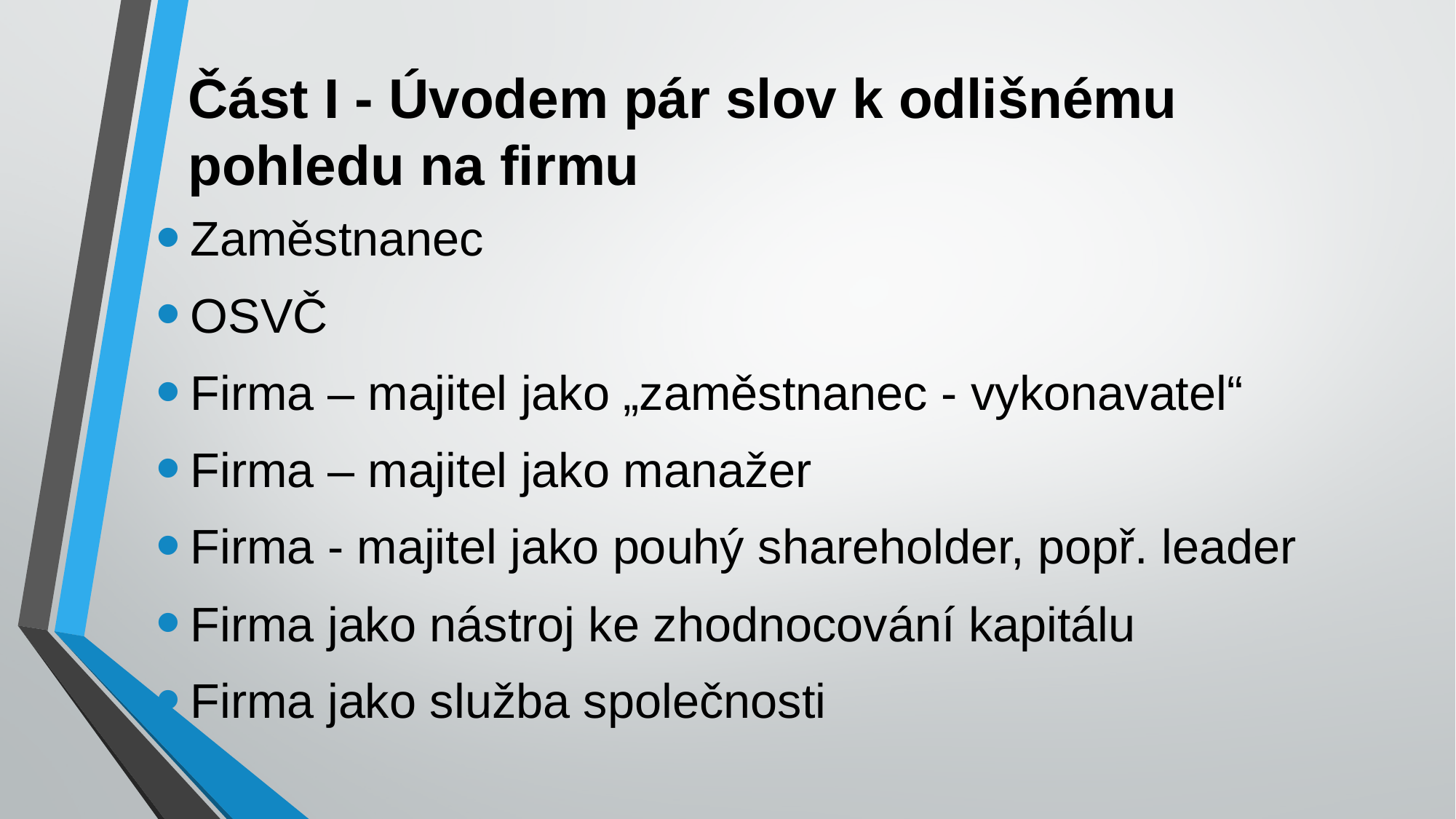

# Část I - Úvodem pár slov k odlišnému pohledu na firmu
Zaměstnanec
OSVČ
Firma – majitel jako „zaměstnanec - vykonavatel“
Firma – majitel jako manažer
Firma - majitel jako pouhý shareholder, popř. leader
Firma jako nástroj ke zhodnocování kapitálu
Firma jako služba společnosti